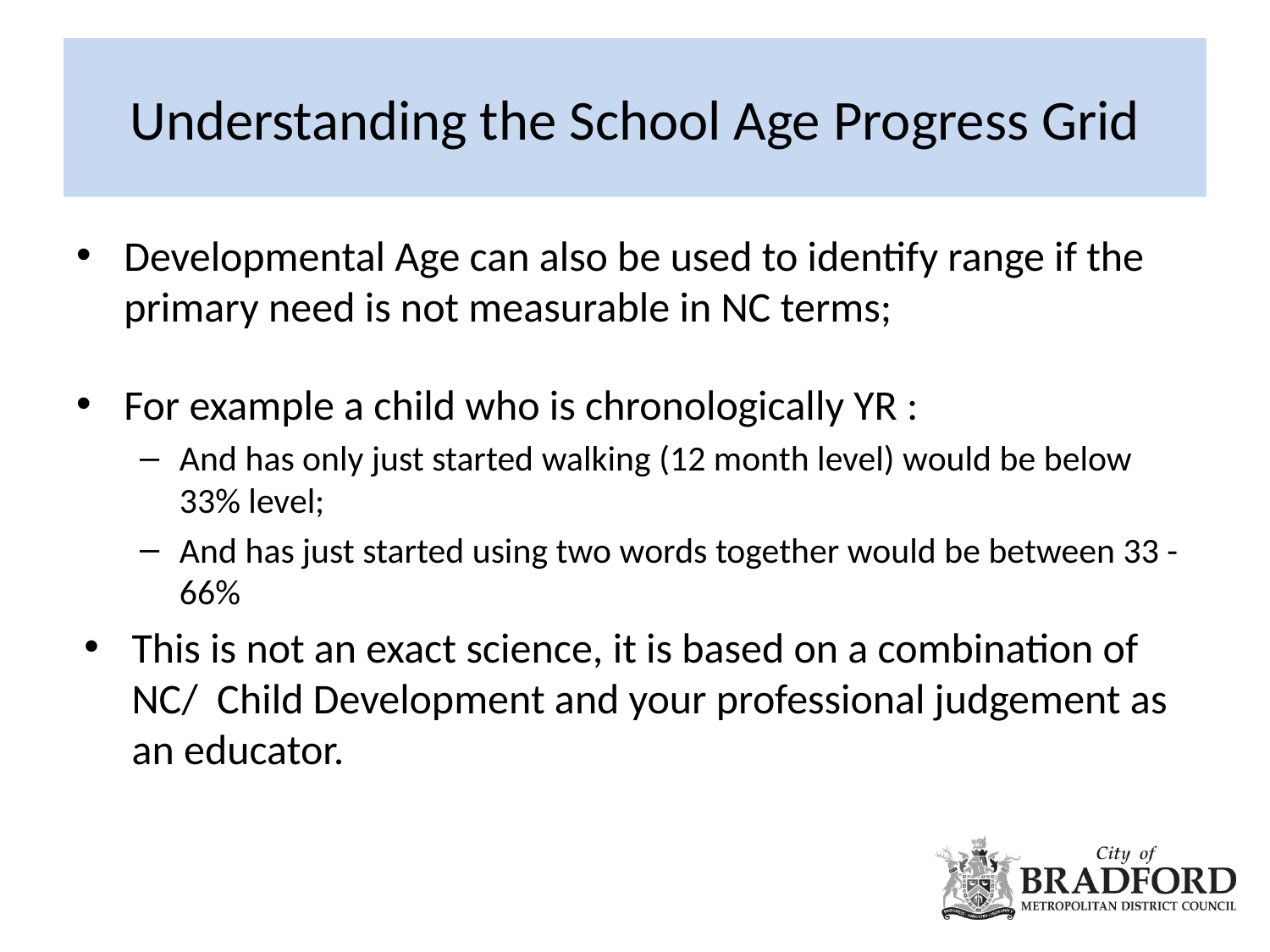

# Understanding the School Age Progress Grid
Developmental Age can also be used to identify range if the primary need is not measurable in NC terms;

For example a child who is chronologically YR :
And has only just started walking (12 month level) would be below 33% level;
And has just started using two words together would be between 33 - 66%
This is not an exact science, it is based on a combination of NC/  Child Development and your professional judgement as an educator.